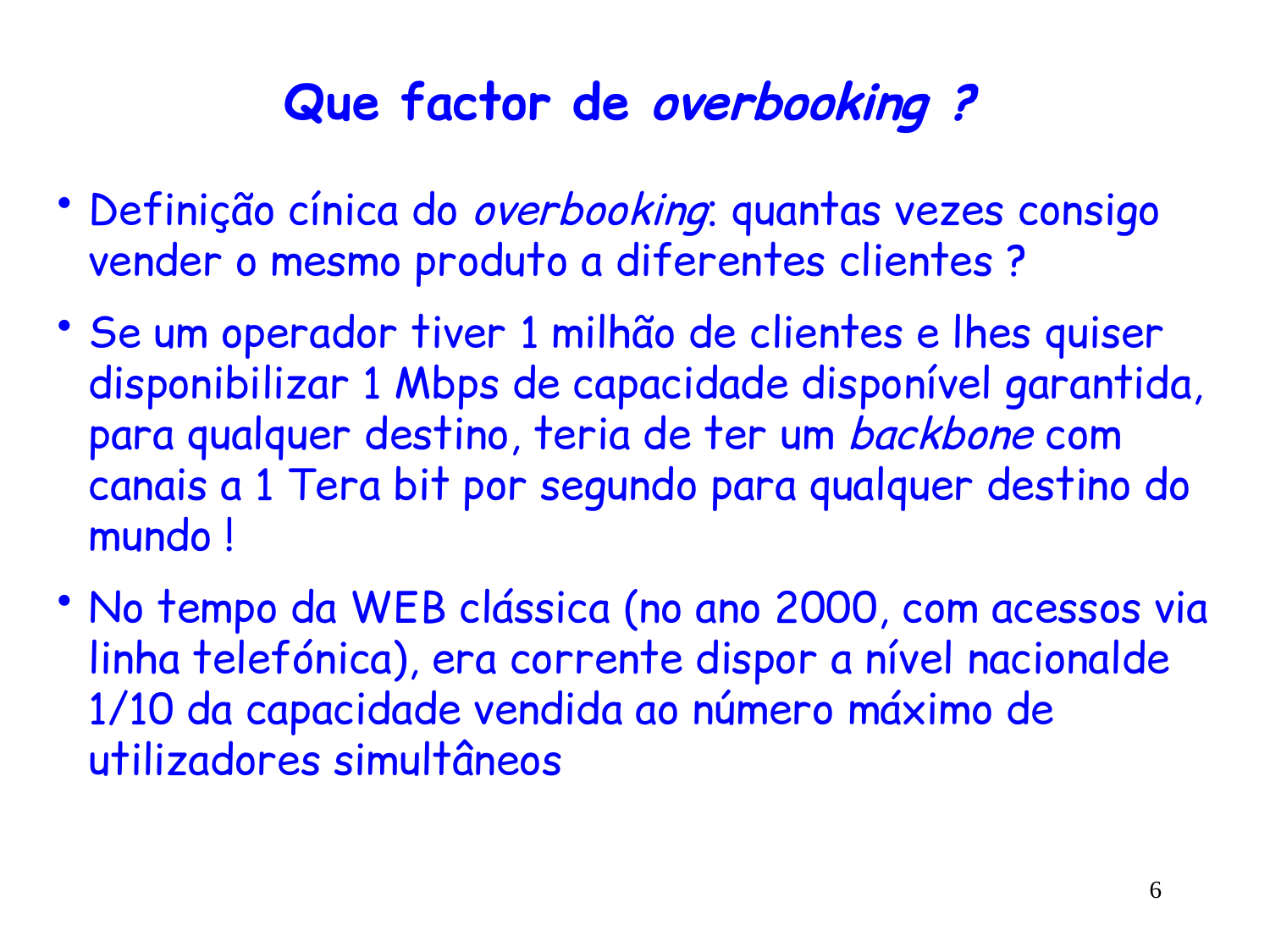

# Que factor de overbooking ?
Definição cínica do overbooking: quantas vezes consigo vender o mesmo produto a diferentes clientes ?
Se um operador tiver 1 milhão de clientes e lhes quiser disponibilizar 1 Mbps de capacidade disponível garantida, para qualquer destino, teria de ter um backbone com canais a 1 Tera bit por segundo para qualquer destino do mundo !
No tempo da WEB clássica (no ano 2000, com acessos via linha telefónica), era corrente dispor a nível nacionalde 1/10 da capacidade vendida ao número máximo de utilizadores simultâneos
6